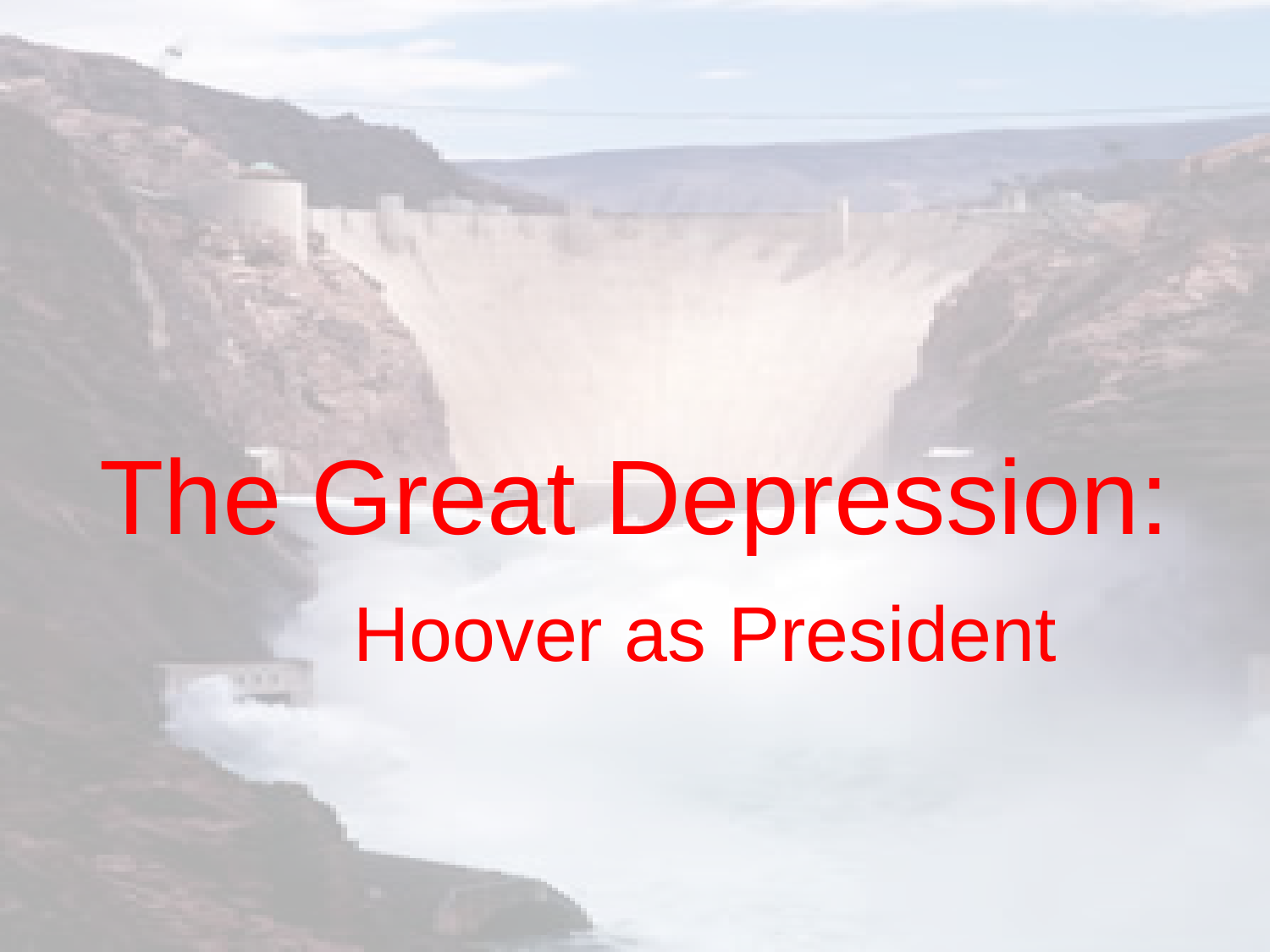

# The Great Depression:
		    Hoover as President